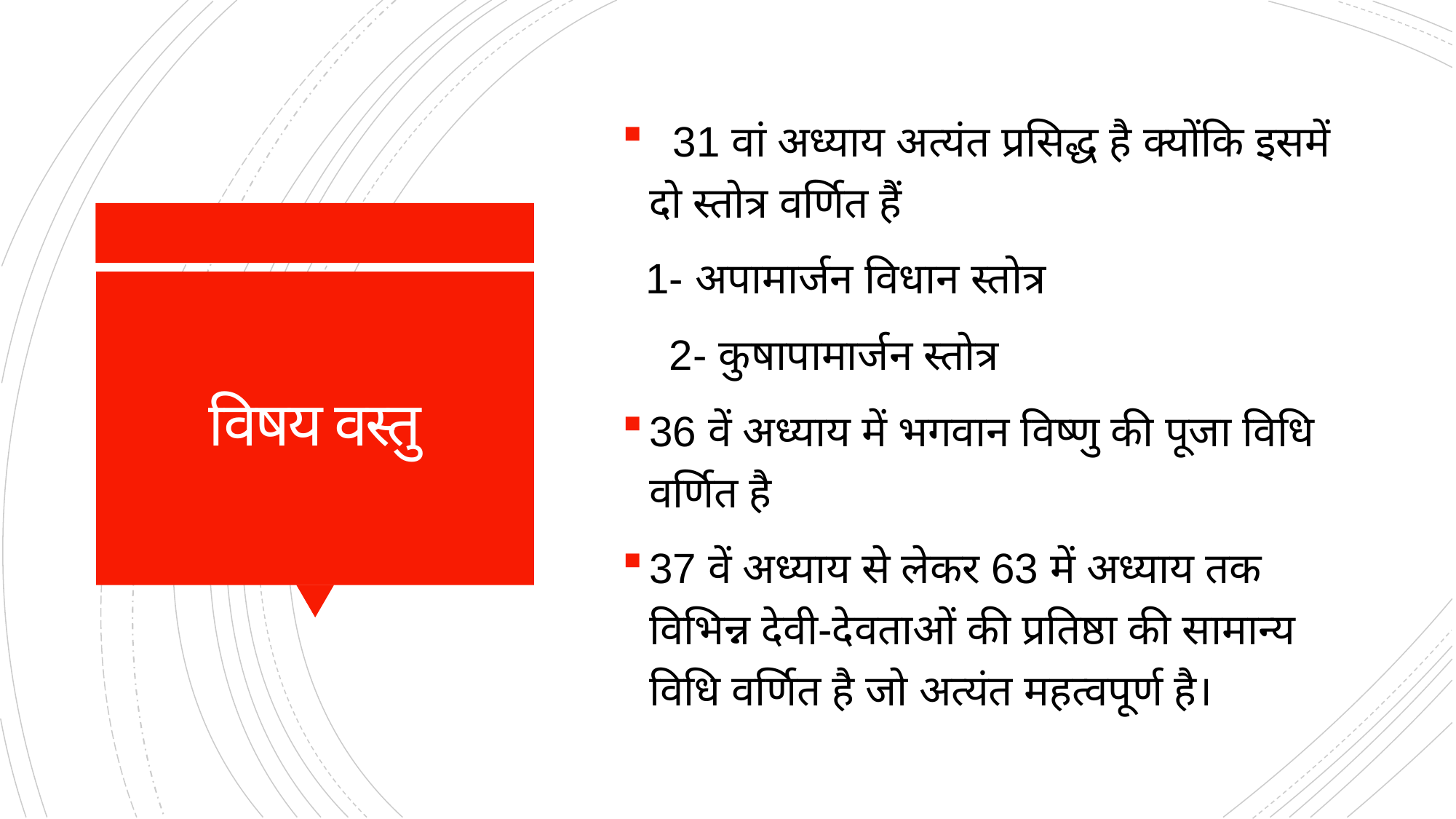

31 वां अध्याय अत्यंत प्रसिद्ध है क्योंकि इसमें दो स्तोत्र वर्णित हैं
  1- अपामार्जन विधान स्तोत्र
    2- कुषापामार्जन स्तोत्र
36 वें अध्याय में भगवान विष्णु की पूजा विधि वर्णित है
37 वें अध्याय से लेकर 63 में अध्याय तक विभिन्न देवी-देवताओं की प्रतिष्ठा की सामान्य विधि वर्णित है जो अत्यंत महत्वपूर्ण है।
# विषय वस्तु